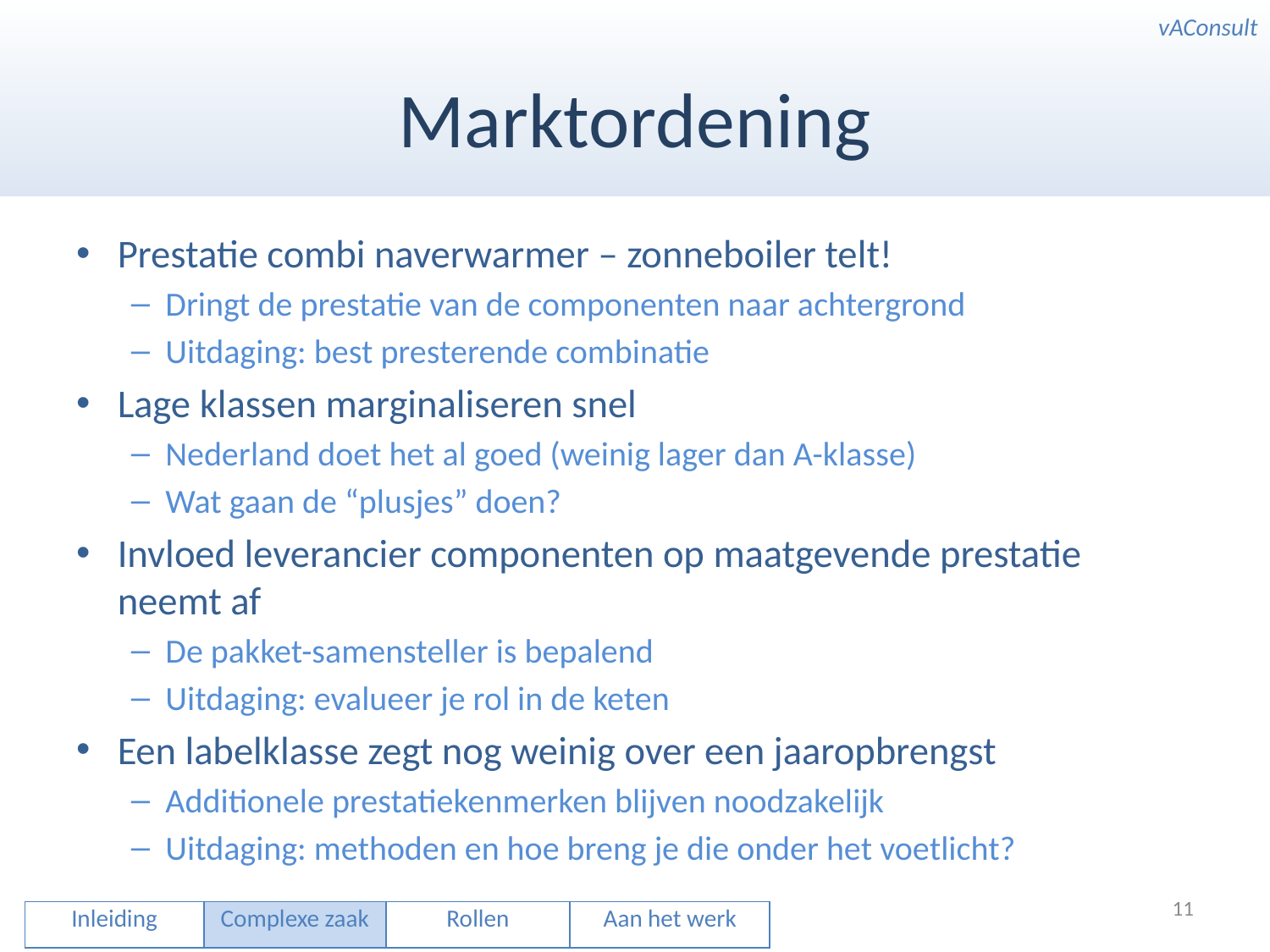

# Marktordening
Prestatie combi naverwarmer – zonneboiler telt!
Dringt de prestatie van de componenten naar achtergrond
Uitdaging: best presterende combinatie
Lage klassen marginaliseren snel
Nederland doet het al goed (weinig lager dan A-klasse)
Wat gaan de “plusjes” doen?
Invloed leverancier componenten op maatgevende prestatie neemt af
De pakket-samensteller is bepalend
Uitdaging: evalueer je rol in de keten
Een labelklasse zegt nog weinig over een jaaropbrengst
Additionele prestatiekenmerken blijven noodzakelijk
Uitdaging: methoden en hoe breng je die onder het voetlicht?
11
| Inleiding | Complexe zaak | Rollen | Aan het werk |
| --- | --- | --- | --- |